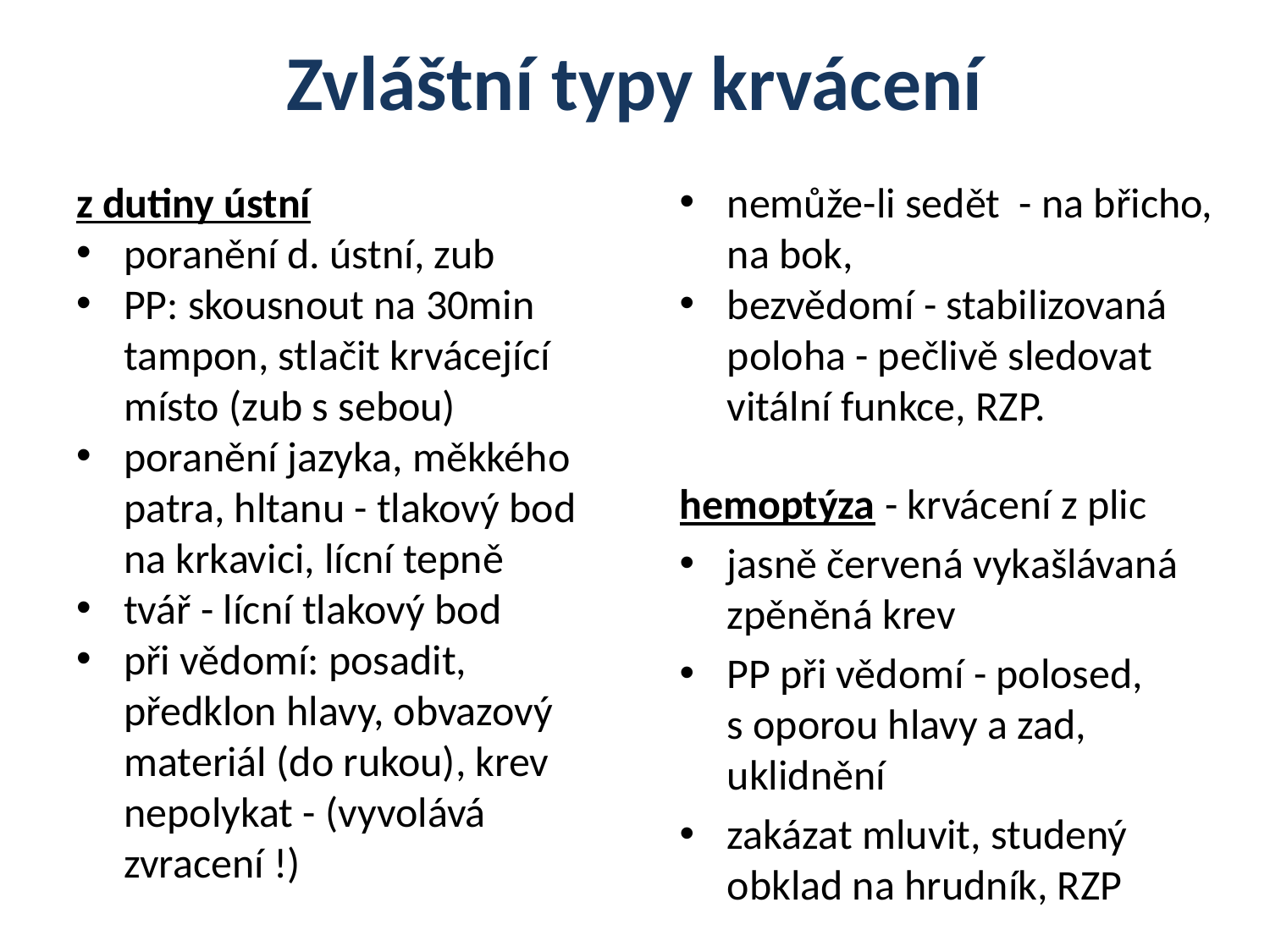

# Zvláštní typy krvácení
z dutiny ústní
poranění d. ústní, zub
PP: skousnout na 30min tampon, stlačit krvácející místo (zub s sebou)
poranění jazyka, měkkého patra, hltanu - tlakový bod na krkavici, lícní tepně
tvář - lícní tlakový bod
při vědomí: posadit, předklon hlavy, obvazový materiál (do rukou), krev nepolykat - (vyvolává zvracení !)

nemůže-li sedět  - na břicho, na bok,
bezvědomí - stabilizovaná poloha - pečlivě sledovat vitální funkce, RZP.

hemoptýza - krvácení z plic
jasně červená vykašlávaná zpěněná krev
PP při vědomí - polosed, s oporou hlavy a zad, uklidnění
zakázat mluvit, studený obklad na hrudník, RZP